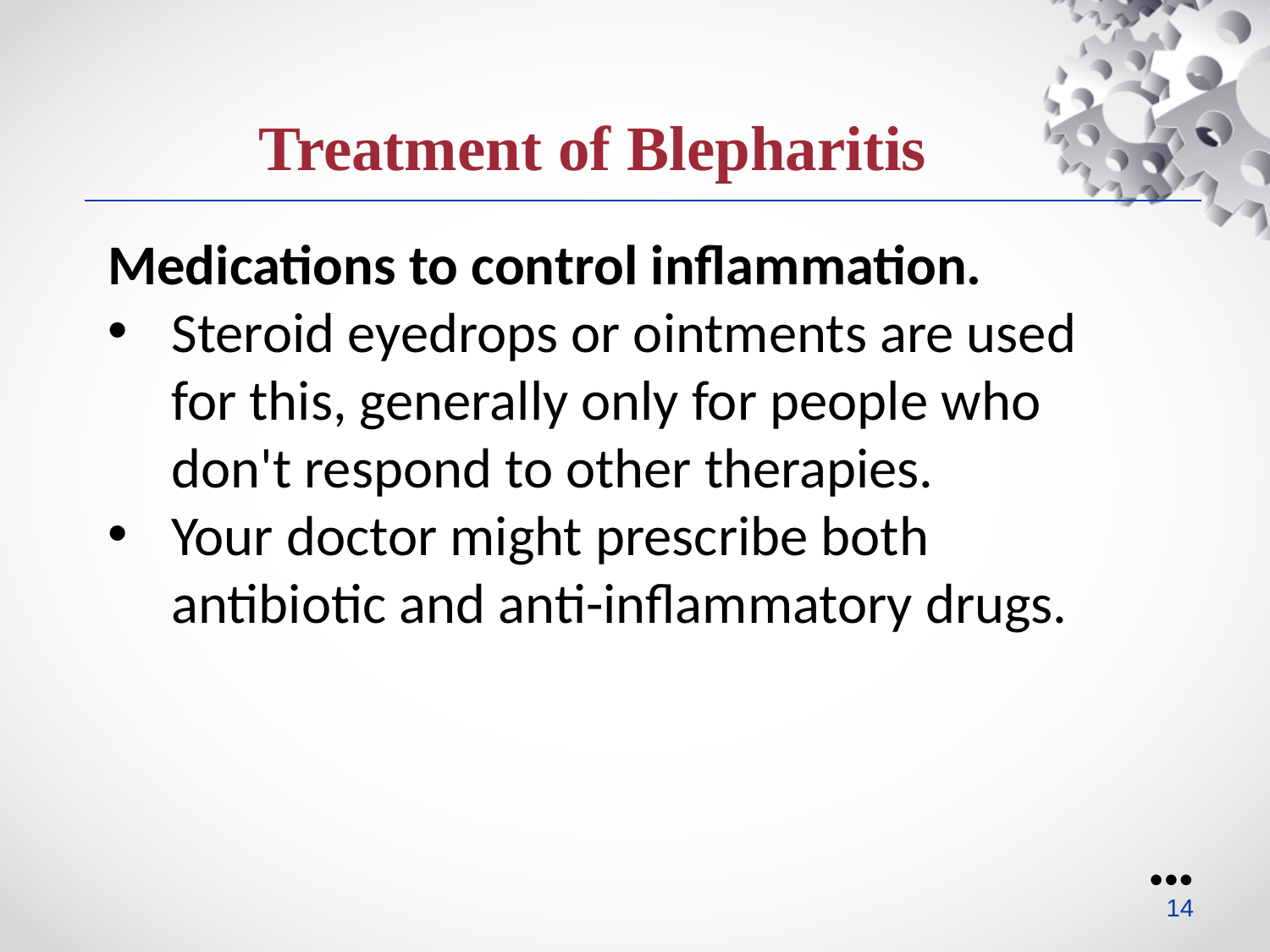

Treatment of Blepharitis
Medications to control inflammation.
Steroid eyedrops or ointments are used for this, generally only for people who don't respond to other therapies.
Your doctor might prescribe both antibiotic and anti-inflammatory drugs.
●●●
14